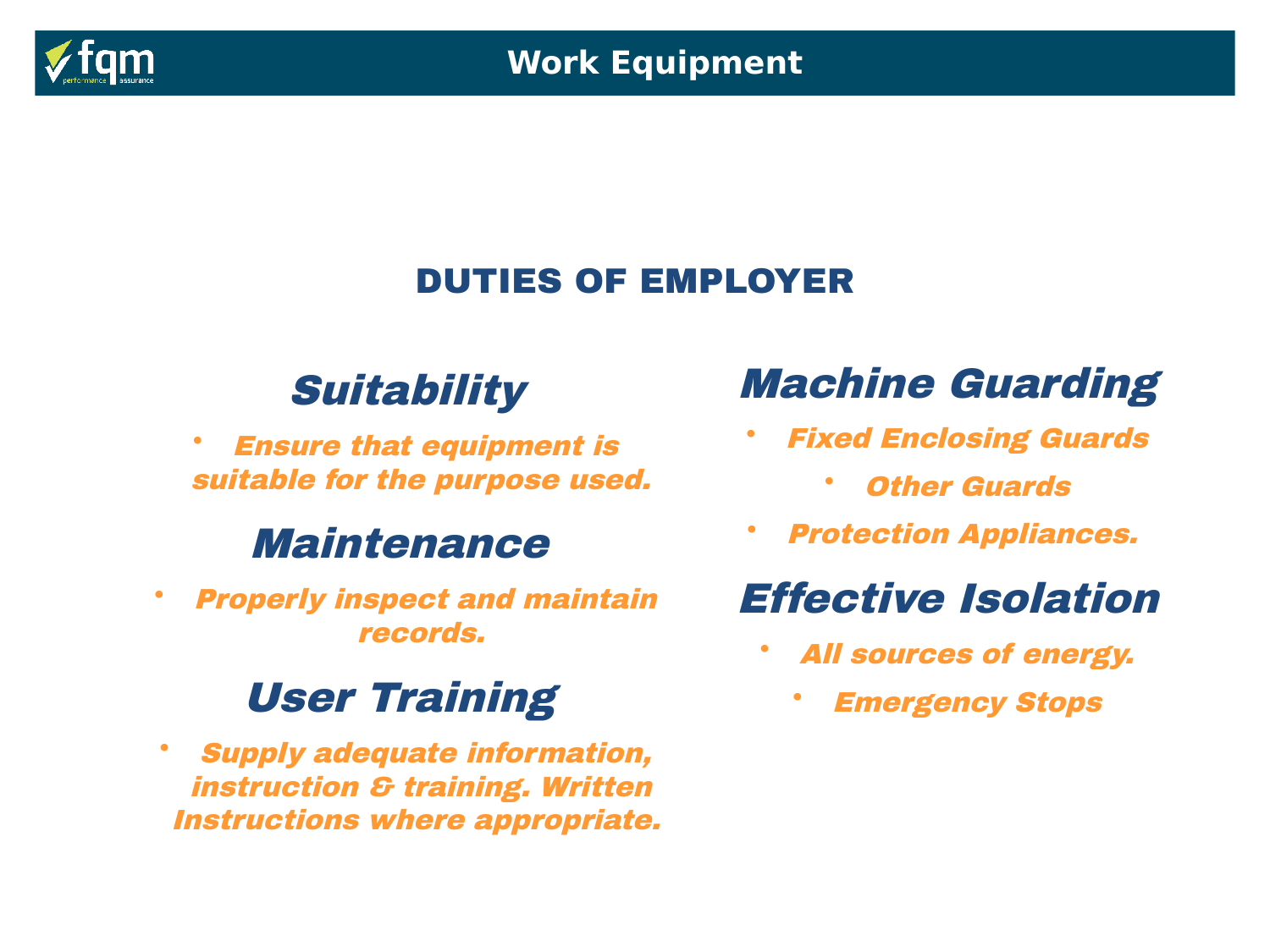

Work Equipment
DUTIES OF EMPLOYER
Machine Guarding
 Fixed Enclosing Guards
 Other Guards
 Protection Appliances.
Effective Isolation
 All sources of energy.
 Emergency Stops
Suitability
 Ensure that equipment is suitable for the purpose used.
Maintenance
 Properly inspect and maintain records.
User Training
 Supply adequate information, instruction & training. Written Instructions where appropriate.